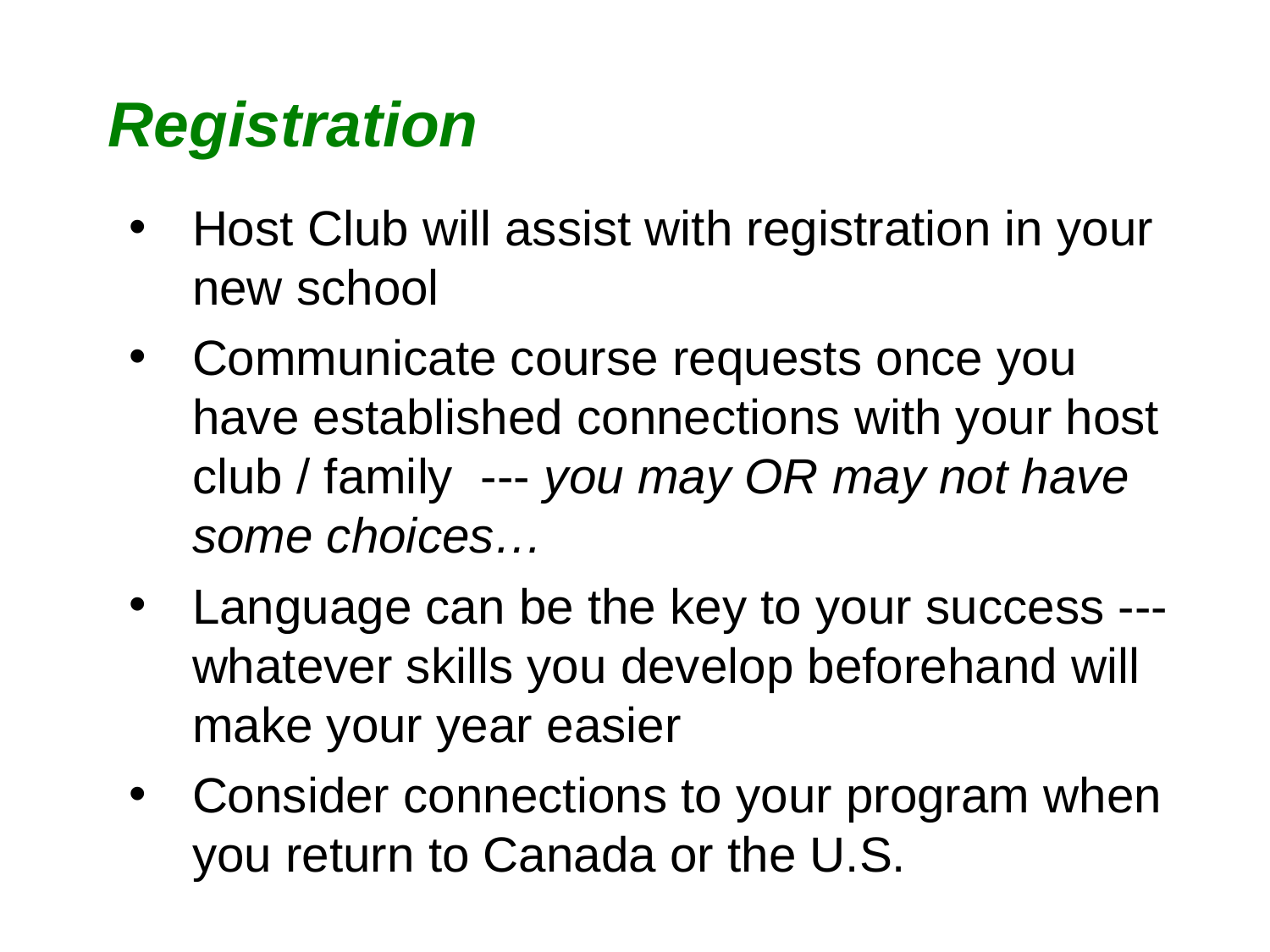

Registration
Host Club will assist with registration in your new school
Communicate course requests once you have established connections with your host club / family  --- you may OR may not have some choices…
Language can be the key to your success --- whatever skills you develop beforehand will make your year easier
Consider connections to your program when you return to Canada or the U.S.